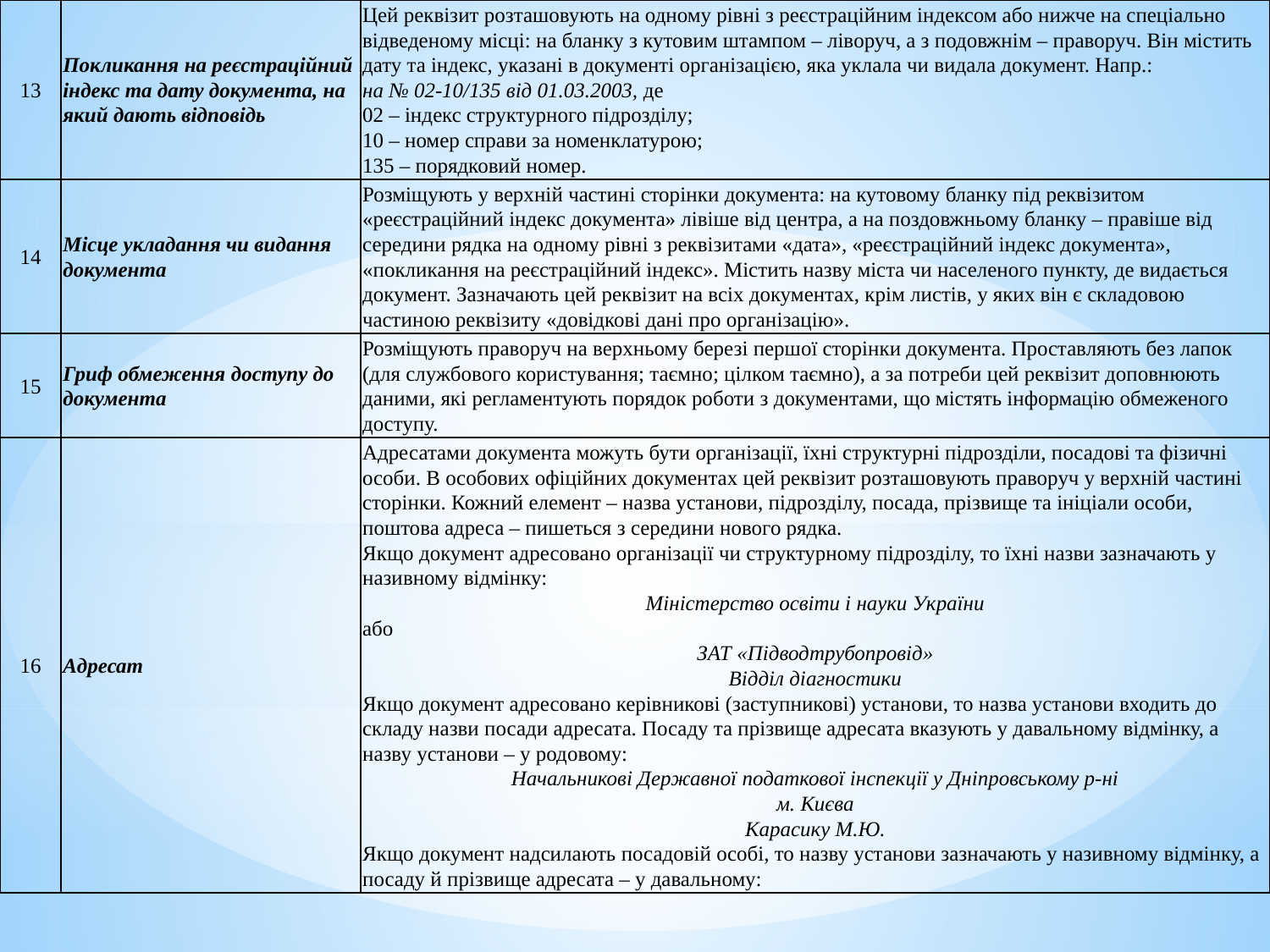

| 13 | Покликання на реєстраційний індекс та дату документа, на який дають відповідь | Цей реквізит розташовують на одному рівні з реєстраційним індексом або нижче на спеціально відведеному місці: на бланку з кутовим штампом – ліворуч, а з подовжнім – праворуч. Він містить дату та індекс, указані в документі організацією, яка уклала чи видала документ. Напр.: на № 02-10/135 від 01.03.2003, де 02 – індекс структурного підрозділу; 10 – номер справи за номенклатурою; 135 – порядковий номер. |
| --- | --- | --- |
| 14 | Місце укладання чи видання документа | Розміщують у верхній частині сторінки документа: на кутовому бланку під реквізитом «реєстраційний індекс документа» лівіше від центра, а на поздовжньому бланку – правіше від середини рядка на одному рівні з реквізитами «дата», «реєстраційний індекс документа», «покликання на реєстраційний індекс». Містить назву міста чи населеного пункту, де видається документ. Зазначають цей реквізит на всіх документах, крім листів, у яких він є складовою частиною реквізиту «довідкові дані про організацію». |
| 15 | Гриф обмеження доступу до документа | Розміщують праворуч на верхньому березі першої сторінки документа. Проставляють без лапок (для службового користування; таємно; цілком таємно), а за потреби цей реквізит доповнюють даними, які регламентують порядок роботи з документами, що містять інформацію обмеженого доступу. |
| 16 | Адресат | Адресатами документа можуть бути організації, їхні структурні підрозділи, посадові та фізичні особи. В особових офіційних документах цей реквізит розташовують праворуч у верхній частині сторінки. Кожний елемент – назва установи, підрозділу, посада, прізвище та ініціали особи, поштова адреса – пишеться з середини нового рядка. Якщо документ адресовано організації чи структурному підрозділу, то їхні назви зазначають у називному відмінку: Міністерство освіти і науки України або ЗАТ «Підводтрубопровід» Відділ діагностики Якщо документ адресовано керівникові (заступникові) установи, то назва установи входить до складу назви посади адресата. Посаду та прізвище адресата вказують у давальному відмінку, а назву установи – у родовому: Начальникові Державної податкової інспекції у Дніпровському р-ні м. Києва Карасику М.Ю. Якщо документ надсилають посадовій особі, то назву установи зазначають у називному відмінку, а посаду й прізвище адресата – у давальному: |